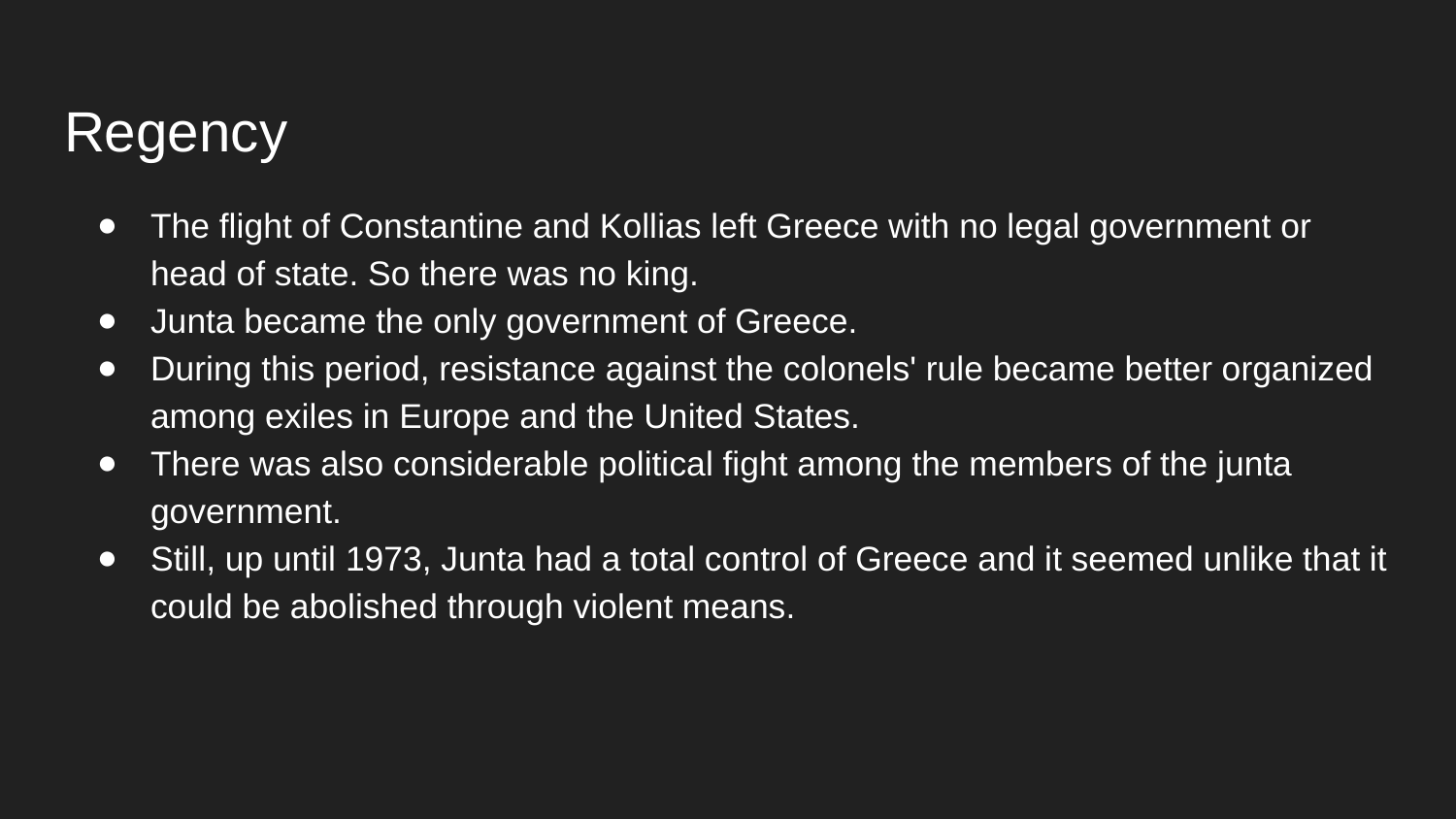

# Regency
The flight of Constantine and Kollias left Greece with no legal government or head of state. So there was no king.
Junta became the only government of Greece.
During this period, resistance against the colonels' rule became better organized among exiles in Europe and the United States.
There was also considerable political fight among the members of the junta government.
Still, up until 1973, Junta had a total control of Greece and it seemed unlike that it could be abolished through violent means.